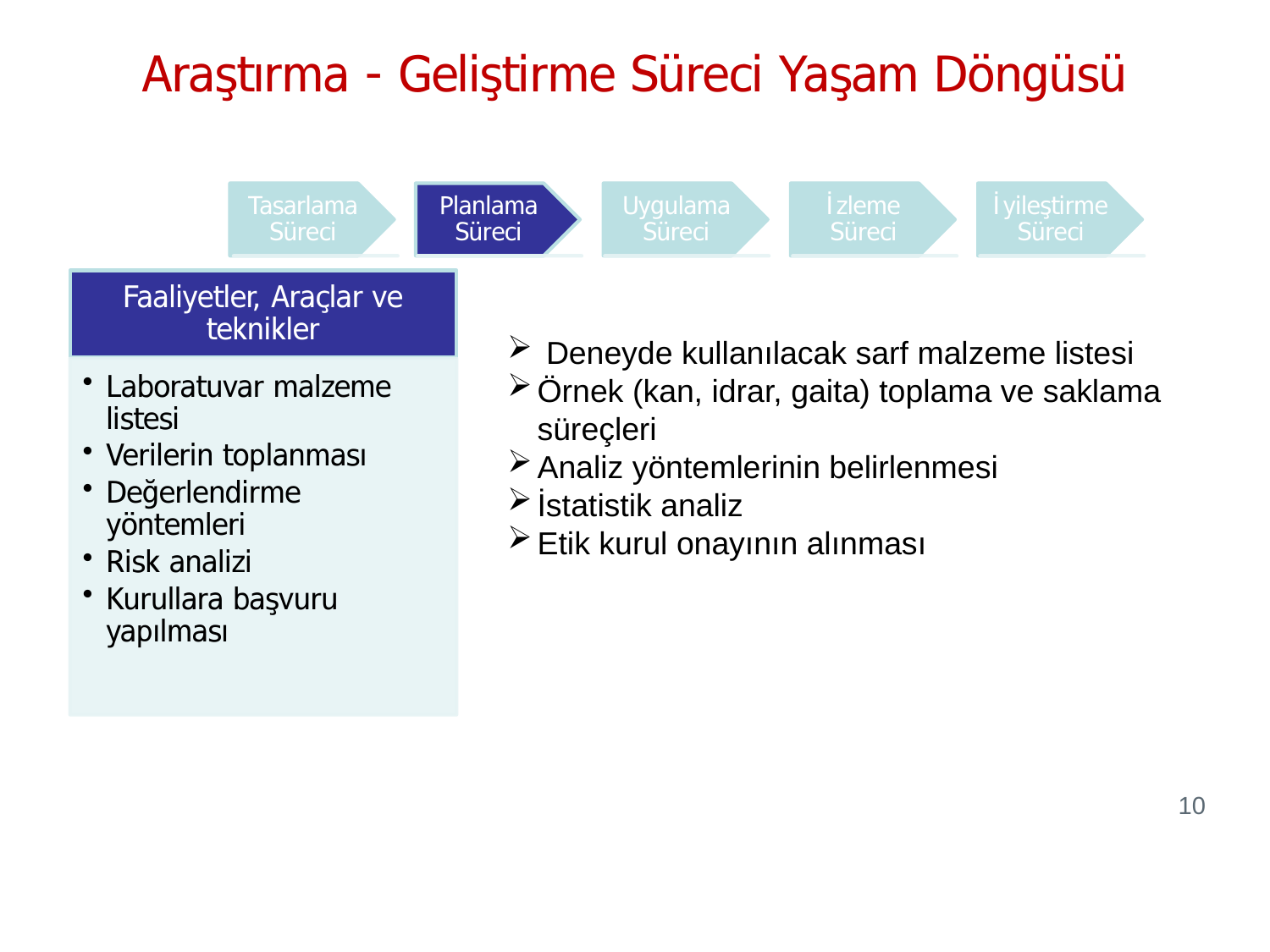

Araştırma - Geliştirme Süreci Yaşam Döngüsü
Tasarlama Süreci
Planlama Süreci
Uygulama Süreci
İzleme Süreci
İyileştirme Süreci
Faaliyetler, Araçlar ve teknikler
Laboratuvar malzeme listesi
Verilerin toplanması
Değerlendirme yöntemleri
Risk analizi
Kurullara başvuru yapılması

 Deneyde kullanılacak sarf malzeme listesi
Örnek (kan, idrar, gaita) toplama ve saklama süreçleri
Analiz yöntemlerinin belirlenmesi
İstatistik analiz
Etik kurul onayının alınması

10